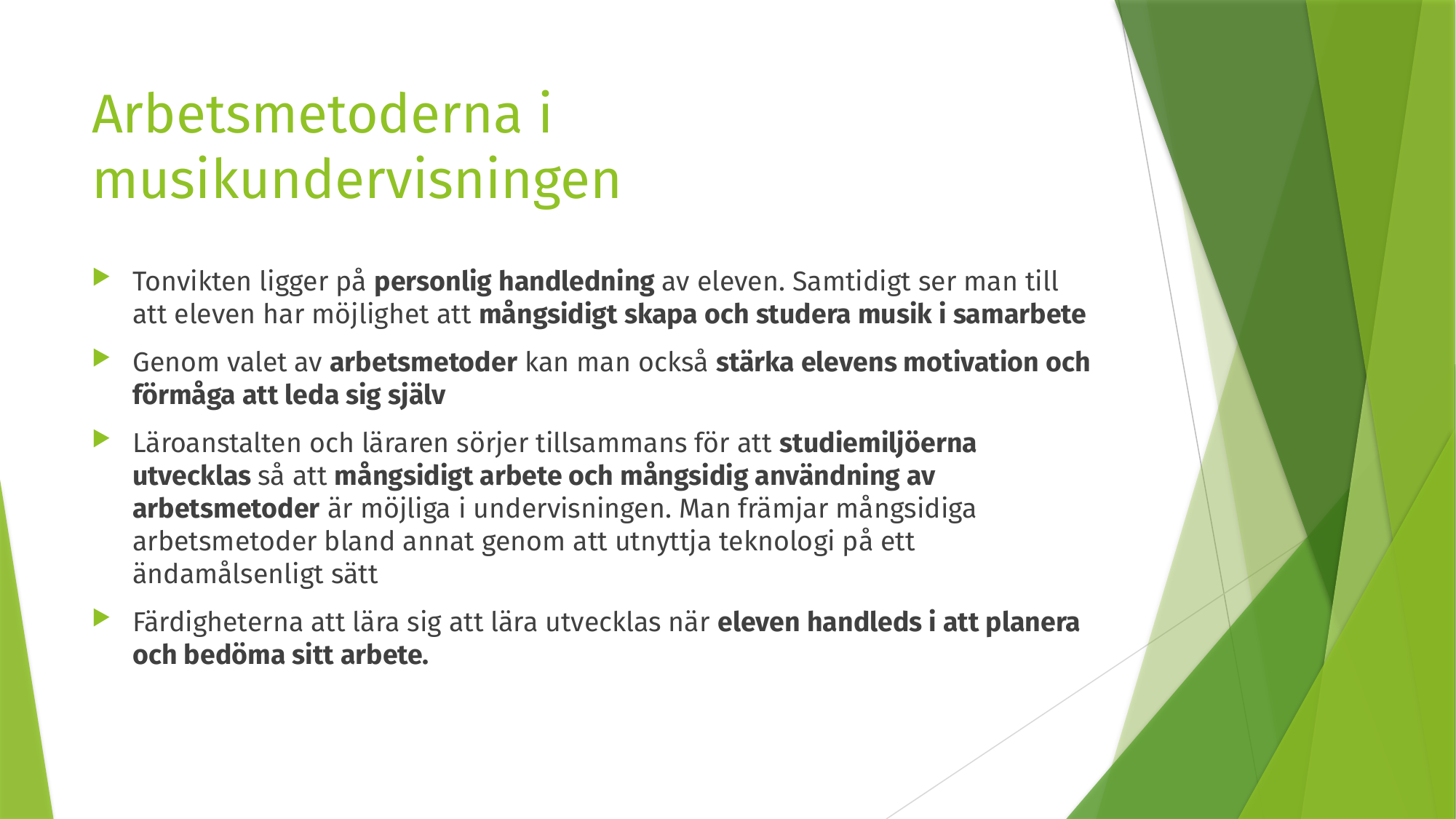

# Arbetsmetoderna i musikundervisningen
Tonvikten ligger på personlig handledning av eleven. Samtidigt ser man till att eleven har möjlighet att mångsidigt skapa och studera musik i samarbete
Genom valet av arbetsmetoder kan man också stärka elevens motivation och förmåga att leda sig själv
Läroanstalten och läraren sörjer tillsammans för att studiemiljöerna utvecklas så att mångsidigt arbete och mångsidig användning av arbetsmetoder är möjliga i undervisningen. Man främjar mångsidiga arbetsmetoder bland annat genom att utnyttja teknologi på ett ändamålsenligt sätt
Färdigheterna att lära sig att lära utvecklas när eleven handleds i att planera och bedöma sitt arbete.